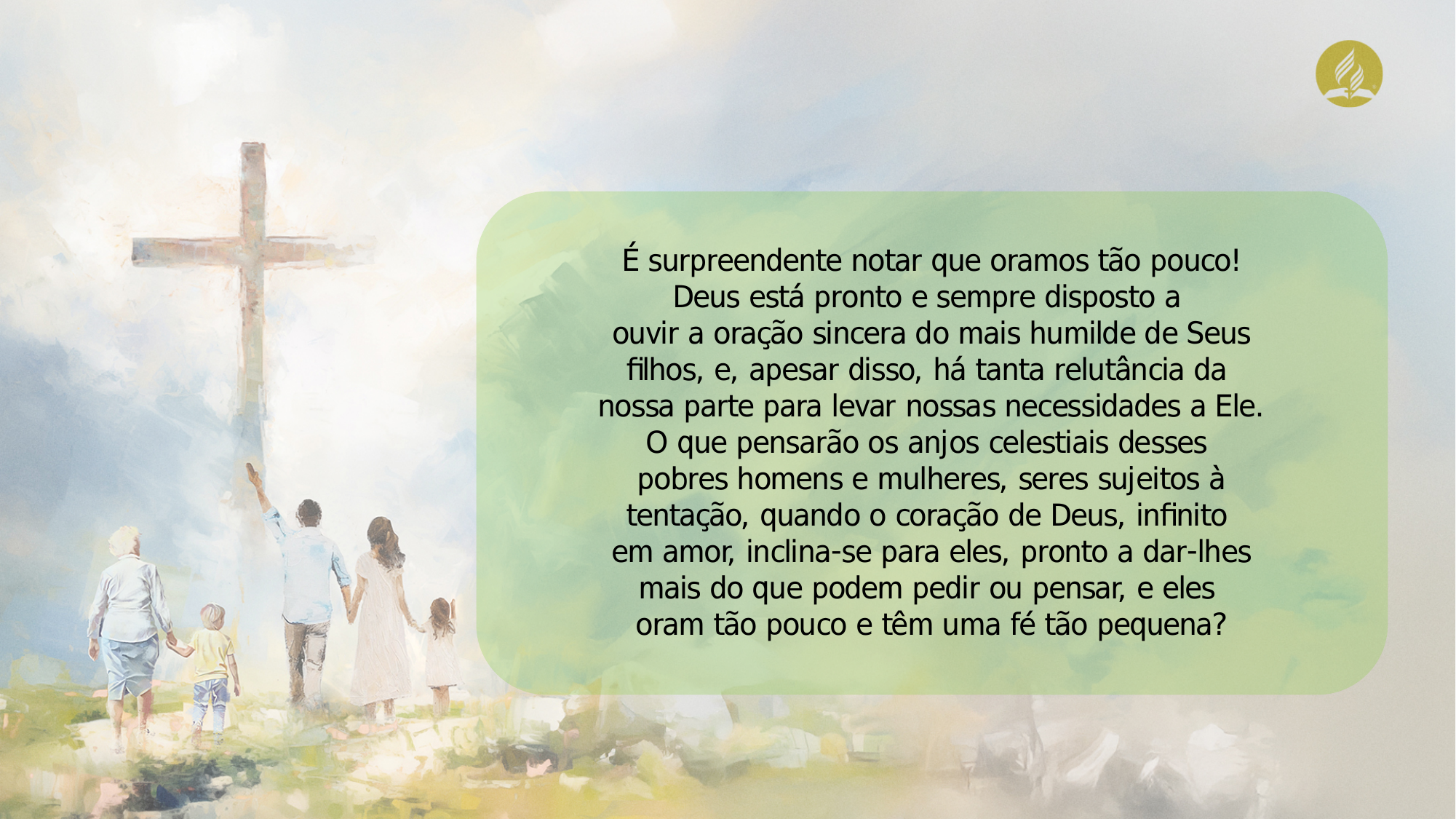

É surpreendente notar que oramos tão pouco! Deus está pronto e sempre disposto a
ouvir a oração sincera do mais humilde de Seus filhos, e, apesar disso, há tanta relutância da
nossa parte para levar nossas necessidades a Ele. O que pensarão os anjos celestiais desses
pobres homens e mulheres, seres sujeitos à tentação, quando o coração de Deus, infinito
em amor, inclina-se para eles, pronto a dar-lhes mais do que podem pedir ou pensar, e eles
oram tão pouco e têm uma fé tão pequena?